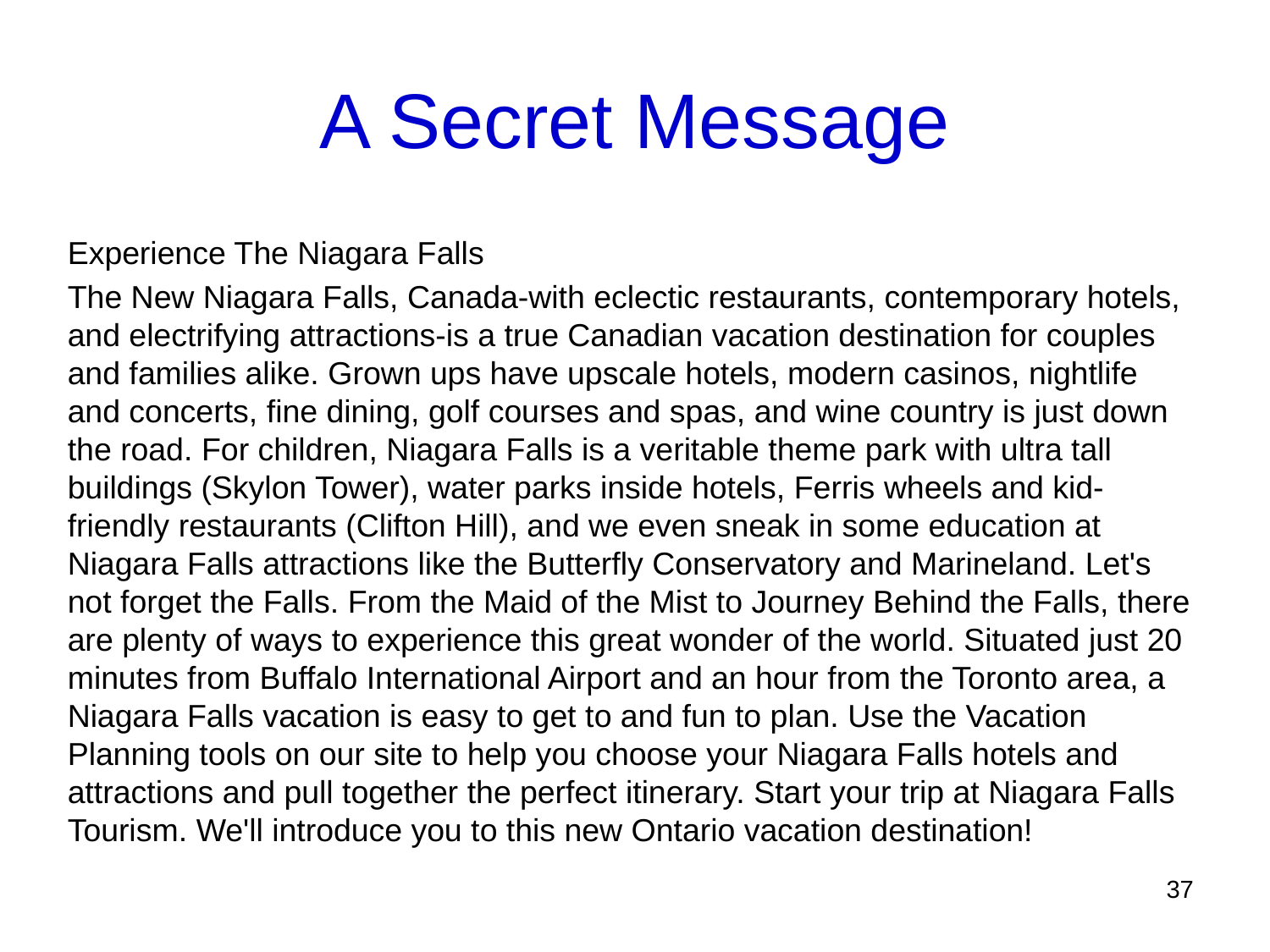

# A Secret Message
Experience The Niagara Falls
The New Niagara Falls, Canada-with eclectic restaurants, contemporary hotels, and electrifying attractions-is a true Canadian vacation destination for couples and families alike. Grown ups have upscale hotels, modern casinos, nightlife and concerts, fine dining, golf courses and spas, and wine country is just down the road. For children, Niagara Falls is a veritable theme park with ultra tall buildings (Skylon Tower), water parks inside hotels, Ferris wheels and kid-friendly restaurants (Clifton Hill), and we even sneak in some education at Niagara Falls attractions like the Butterfly Conservatory and Marineland. Let's not forget the Falls. From the Maid of the Mist to Journey Behind the Falls, there are plenty of ways to experience this great wonder of the world. Situated just 20 minutes from Buffalo International Airport and an hour from the Toronto area, a Niagara Falls vacation is easy to get to and fun to plan. Use the Vacation Planning tools on our site to help you choose your Niagara Falls hotels and attractions and pull together the perfect itinerary. Start your trip at Niagara Falls Tourism. We'll introduce you to this new Ontario vacation destination!
37